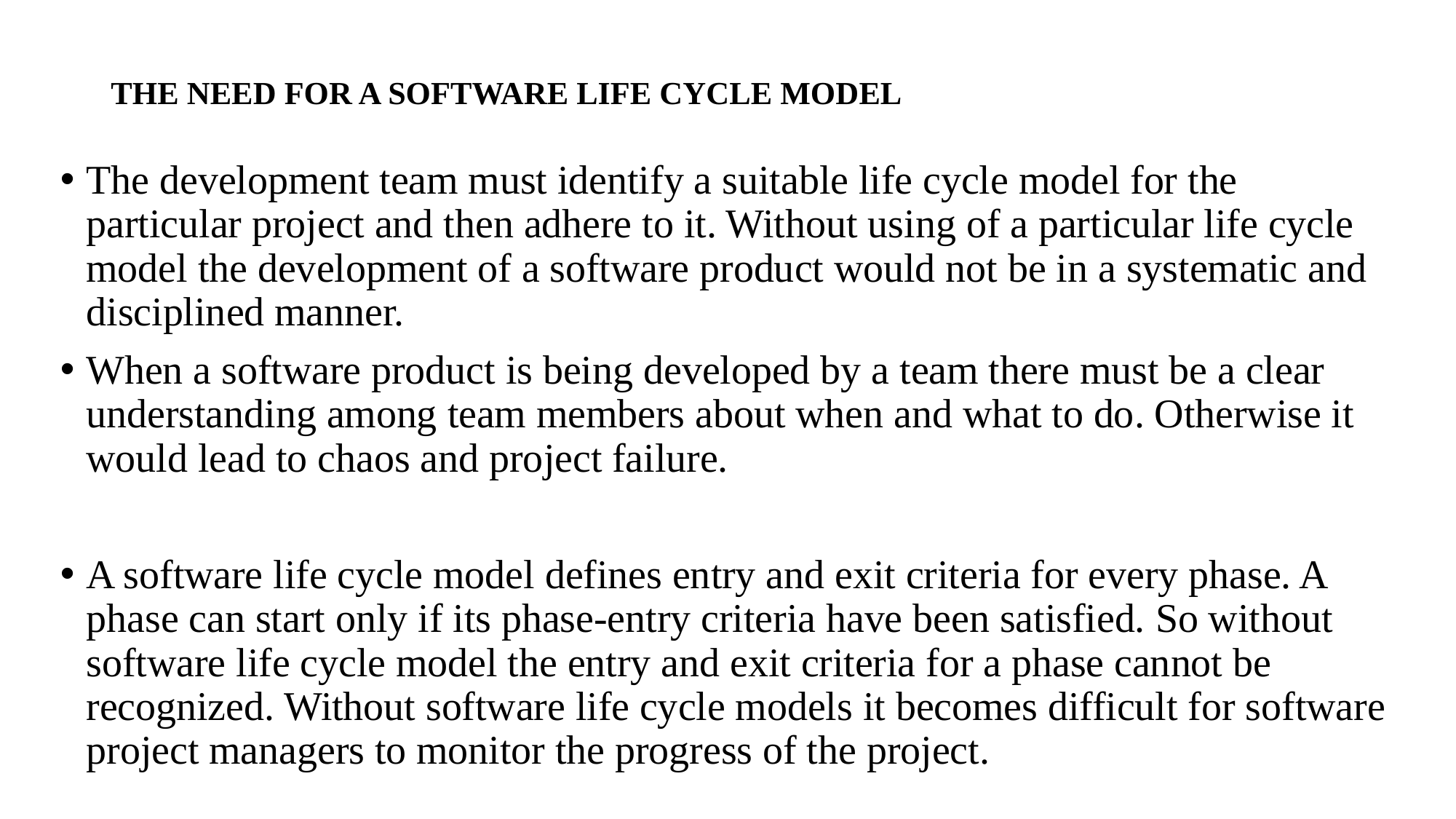

# THE NEED FOR A SOFTWARE LIFE CYCLE MODEL
The development team must identify a suitable life cycle model for the particular project and then adhere to it. Without using of a particular life cycle model the development of a software product would not be in a systematic and disciplined manner.
When a software product is being developed by a team there must be a clear understanding among team members about when and what to do. Otherwise it would lead to chaos and project failure.

A software life cycle model defines entry and exit criteria for every phase. A phase can start only if its phase-entry criteria have been satisfied. So without software life cycle model the entry and exit criteria for a phase cannot be recognized. Without software life cycle models it becomes difficult for software project managers to monitor the progress of the project.